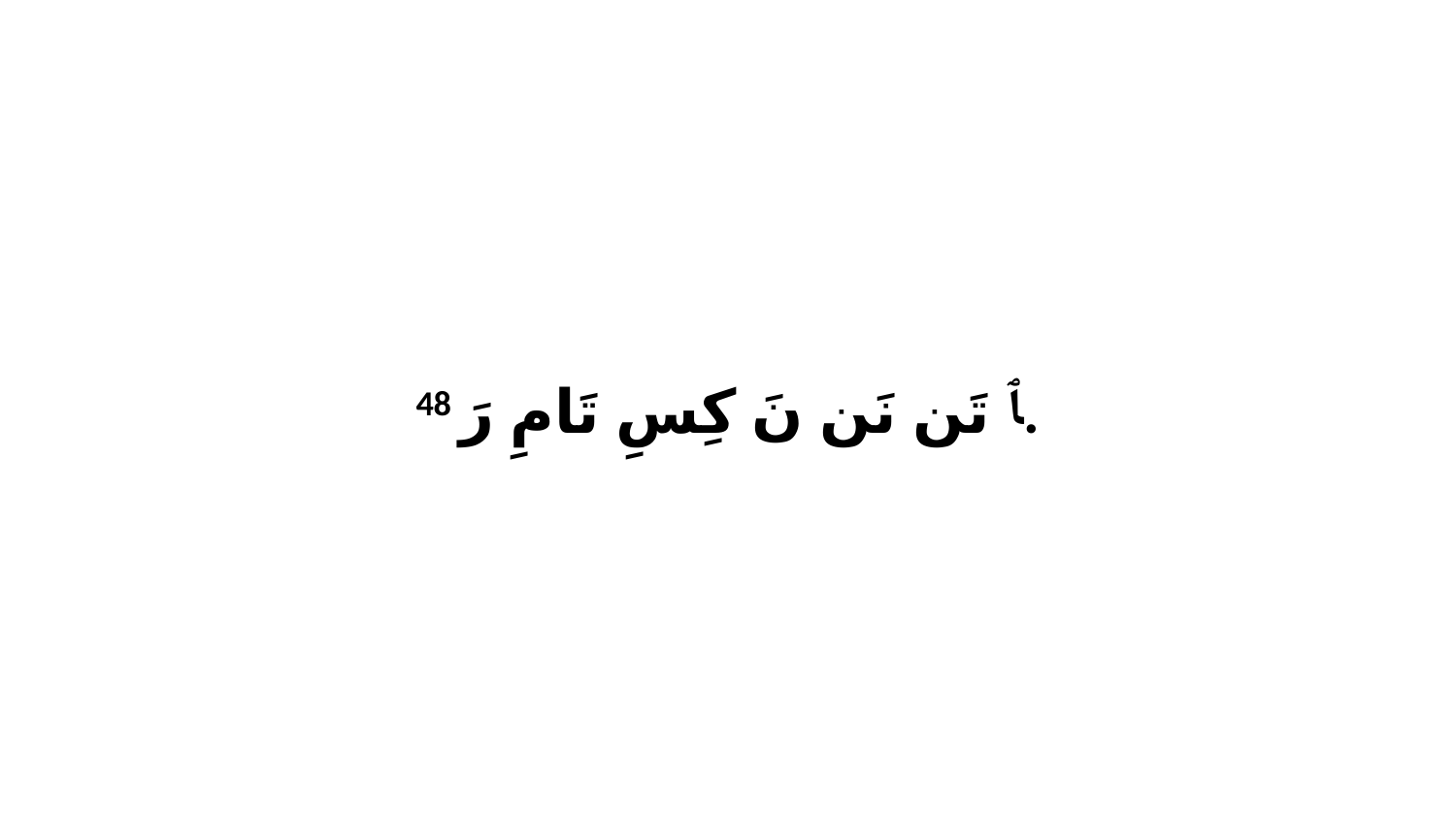

48 ﭑ تَن نَن نَ كِسِ تَامِ رَ.